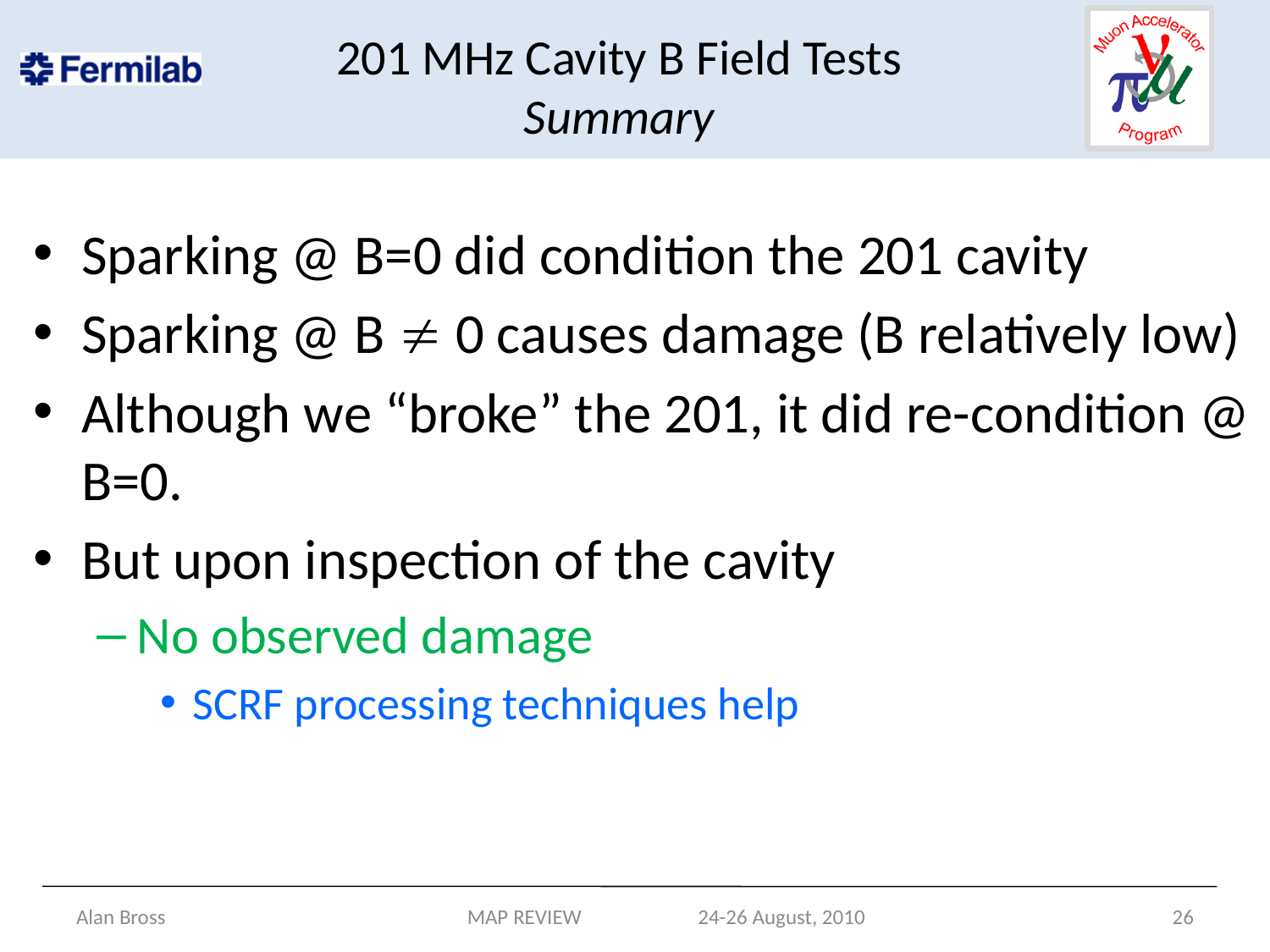

# 201 MHz Cavity B Field Tests Summary
Sparking @ B=0 did condition the 201 cavity
Sparking @ B ≠ 0 causes damage (B relatively low)
Although we “broke” the 201, it did re-condition @ B=0.
But upon inspection of the cavity
No observed damage
SCRF processing techniques help
Alan Bross
MAP REVIEW                        24-26 August, 2010
26